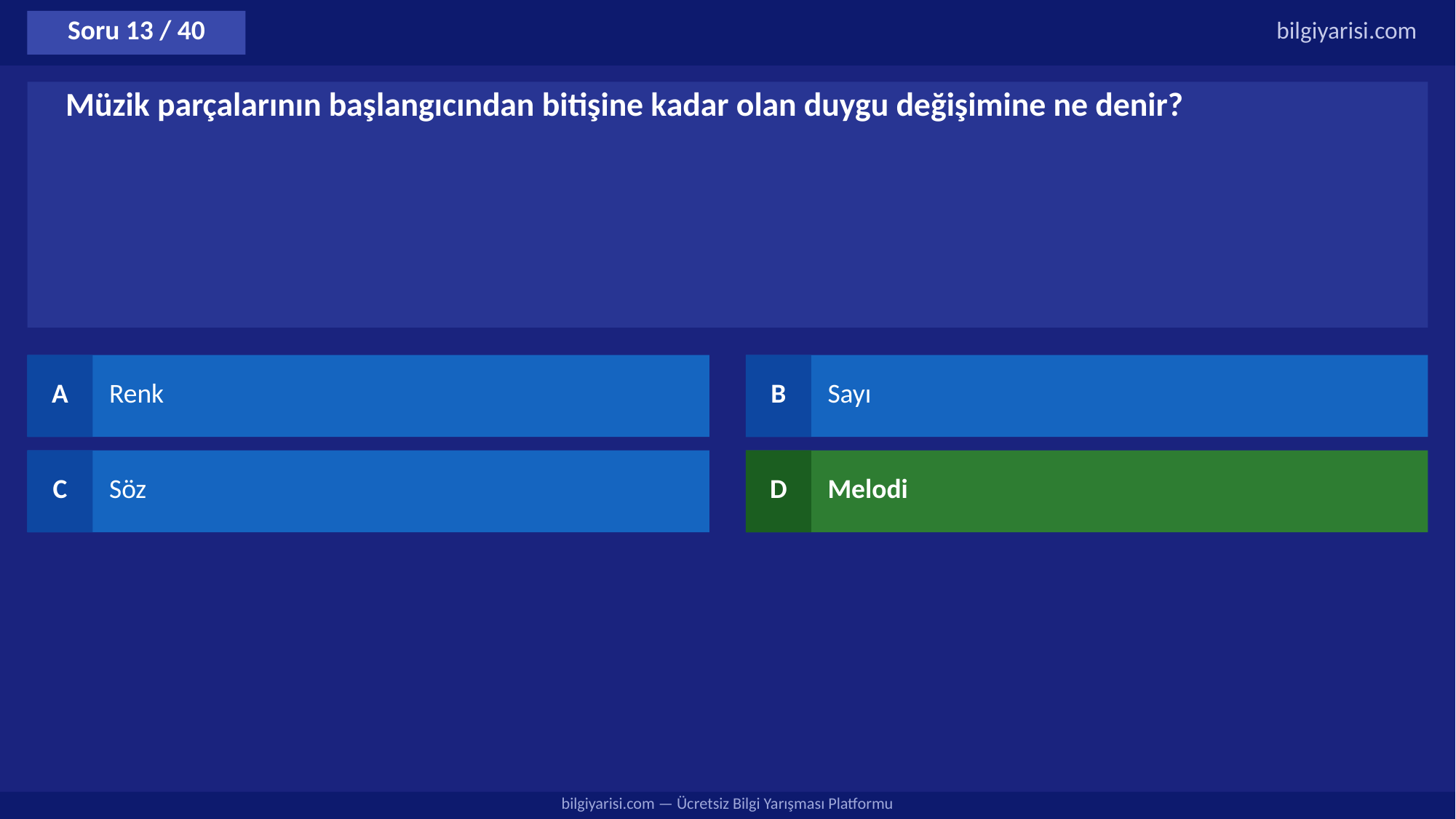

Soru 13 / 40
bilgiyarisi.com

Müzik parçalarının başlangıcından bitişine kadar olan duygu değişimine ne denir?

A
Renk

B
Sayı

C
Söz

D
Melodi
bilgiyarisi.com — Ücretsiz Bilgi Yarışması Platformu